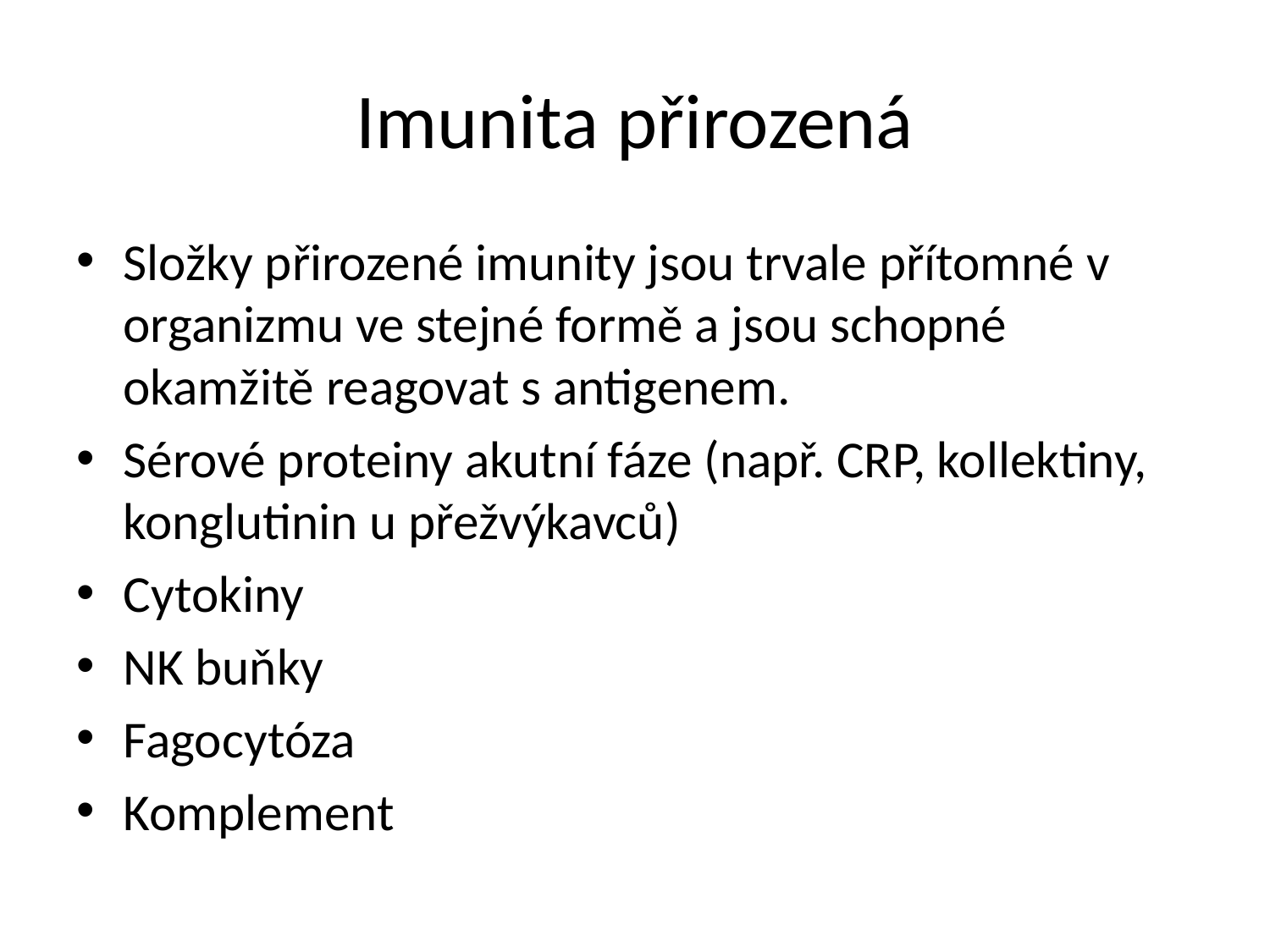

# Imunita přirozená
Složky přirozené imunity jsou trvale přítomné v organizmu ve stejné formě a jsou schopné okamžitě reagovat s antigenem.
Sérové proteiny akutní fáze (např. CRP, kollektiny, konglutinin u přežvýkavců)
Cytokiny
NK buňky
Fagocytóza
Komplement